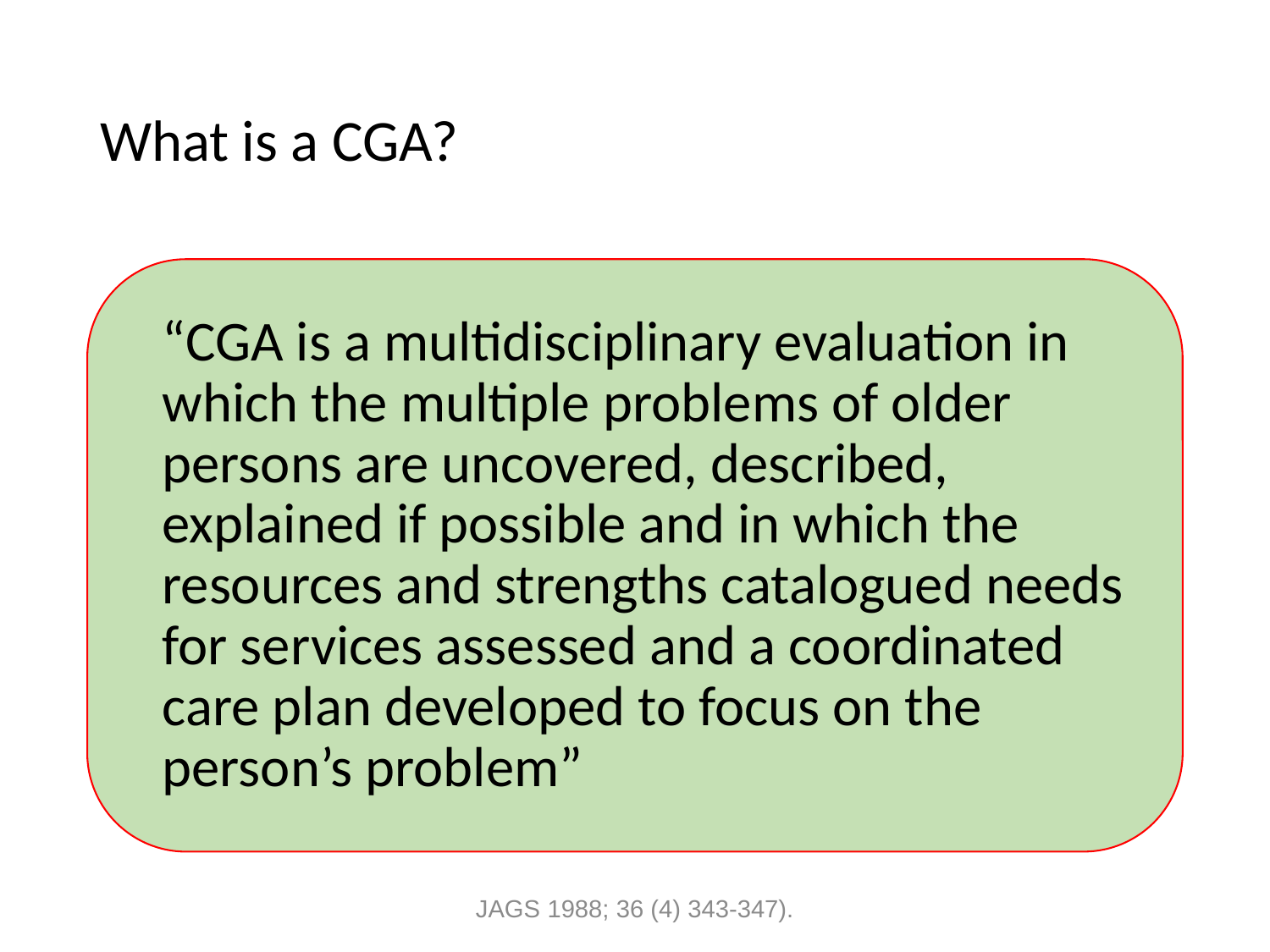

# What is a CGA?
“CGA is a multidisciplinary evaluation in which the multiple problems of older persons are uncovered, described, explained if possible and in which the resources and strengths catalogued needs for services assessed and a coordinated care plan developed to focus on the person’s problem”
JAGS 1988; 36 (4) 343-347).